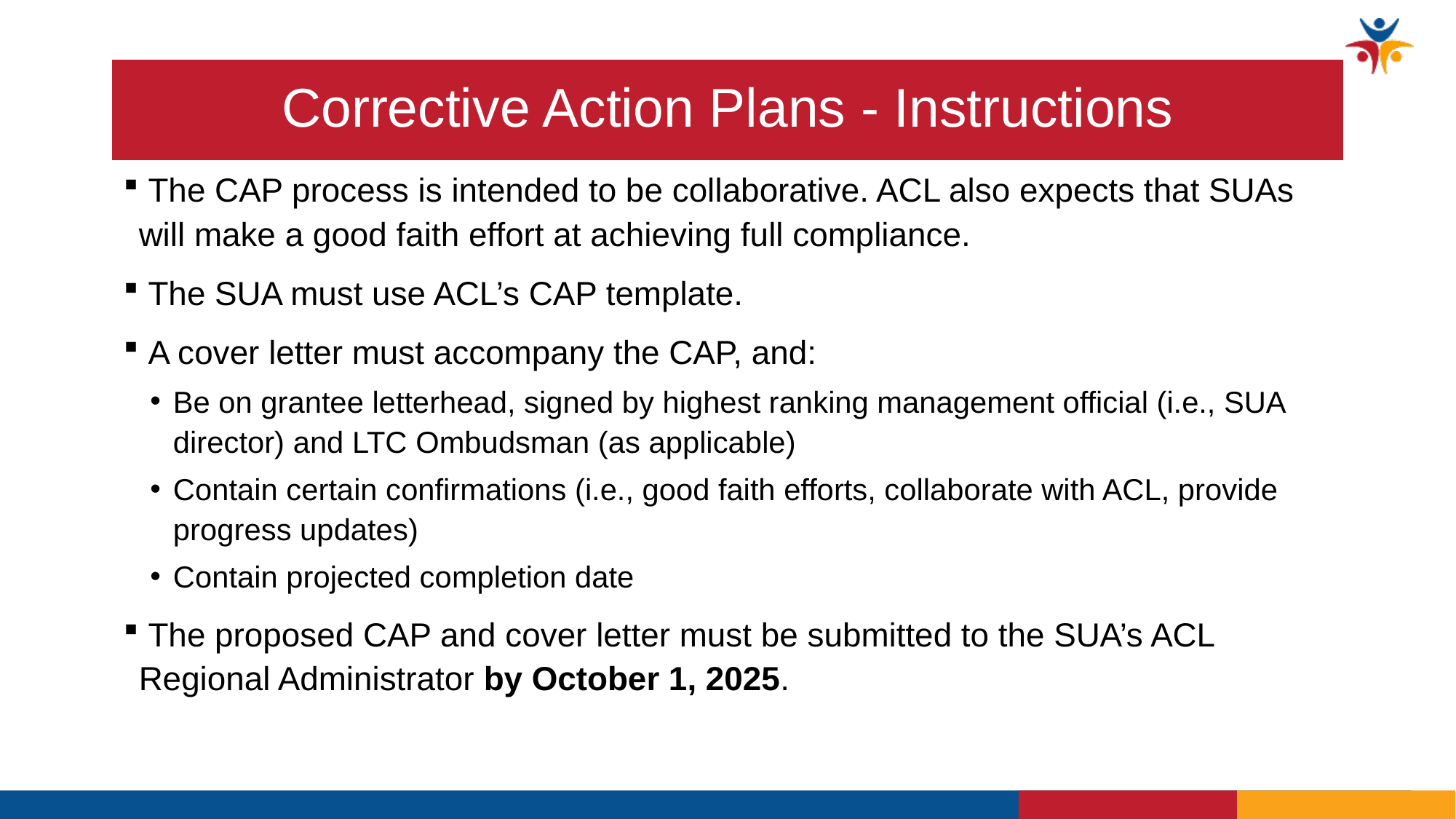

# Corrective Action Plans - Instructions
 The CAP process is intended to be collaborative. ACL also expects that SUAs will make a good faith effort at achieving full compliance.
 The SUA must use ACL’s CAP template.
 A cover letter must accompany the CAP, and:
Be on grantee letterhead, signed by highest ranking management official (i.e., SUA director) and LTC Ombudsman (as applicable)
Contain certain confirmations (i.e., good faith efforts, collaborate with ACL, provide progress updates)
Contain projected completion date
 The proposed CAP and cover letter must be submitted to the SUA’s ACL Regional Administrator by October 1, 2025.